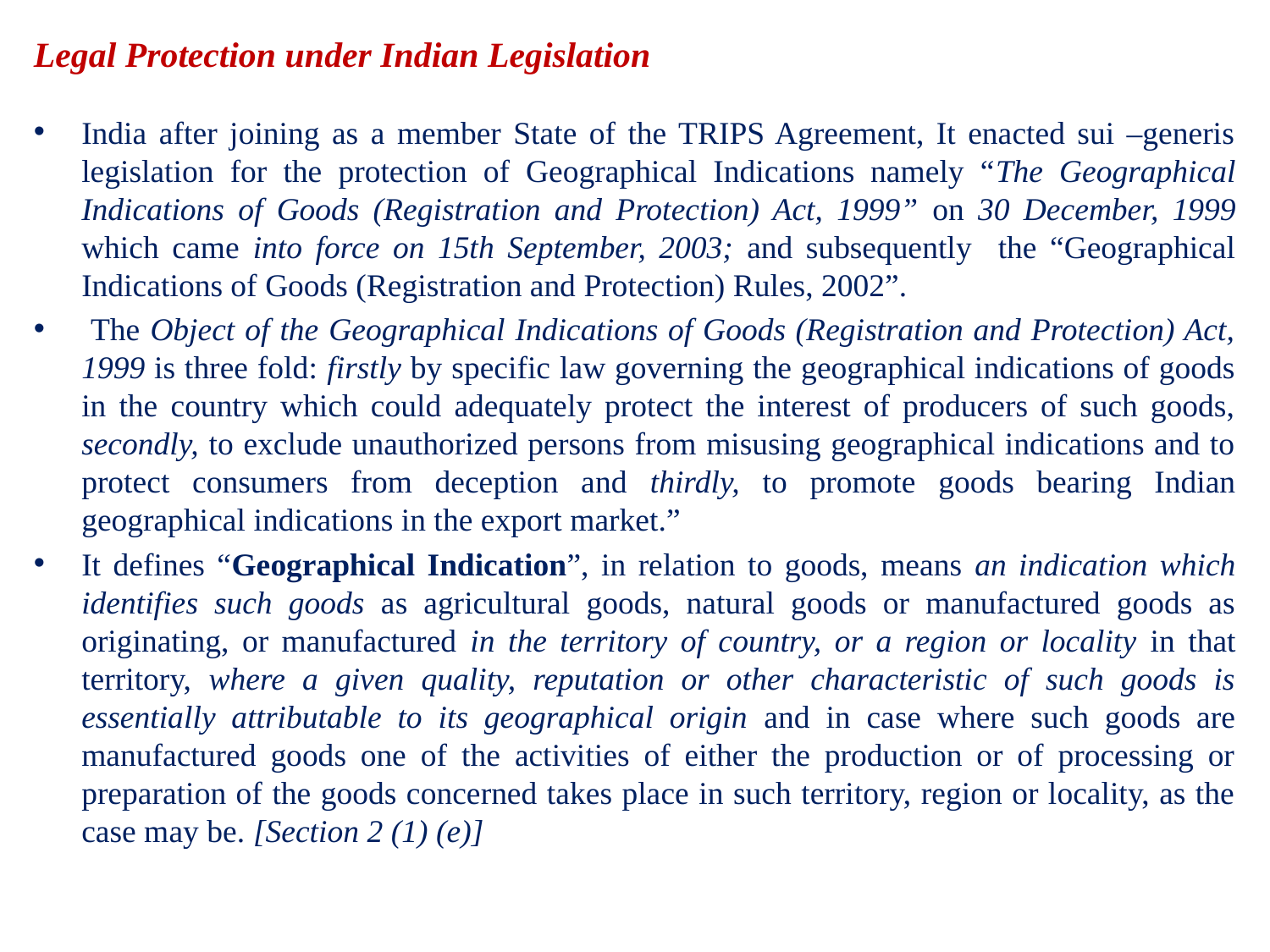

# Legal Protection under Indian Legislation
India after joining as a member State of the TRIPS Agreement, It enacted sui –generis legislation for the protection of Geographical Indications namely “The Geographical Indications of Goods (Registration and Protection) Act, 1999” on 30 December, 1999 which came into force on 15th September, 2003; and subsequently  the “Geographical Indications of Goods (Registration and Protection) Rules, 2002”.
 The Object of the Geographical Indications of Goods (Registration and Protection) Act, 1999 is three fold: firstly by specific law governing the geographical indications of goods in the country which could adequately protect the interest of producers of such goods, secondly, to exclude unauthorized persons from misusing geographical indications and to protect consumers from deception and thirdly, to promote goods bearing Indian geographical indications in the export market.”
It defines “Geographical Indication”, in relation to goods, means an indication which identifies such goods as agricultural goods, natural goods or manufactured goods as originating, or manufactured in the territory of country, or a region or locality in that territory, where a given quality, reputation or other characteristic of such goods is essentially attributable to its geographical origin and in case where such goods are manufactured goods one of the activities of either the production or of processing or preparation of the goods concerned takes place in such territory, region or locality, as the case may be. [Section 2 (1) (e)]